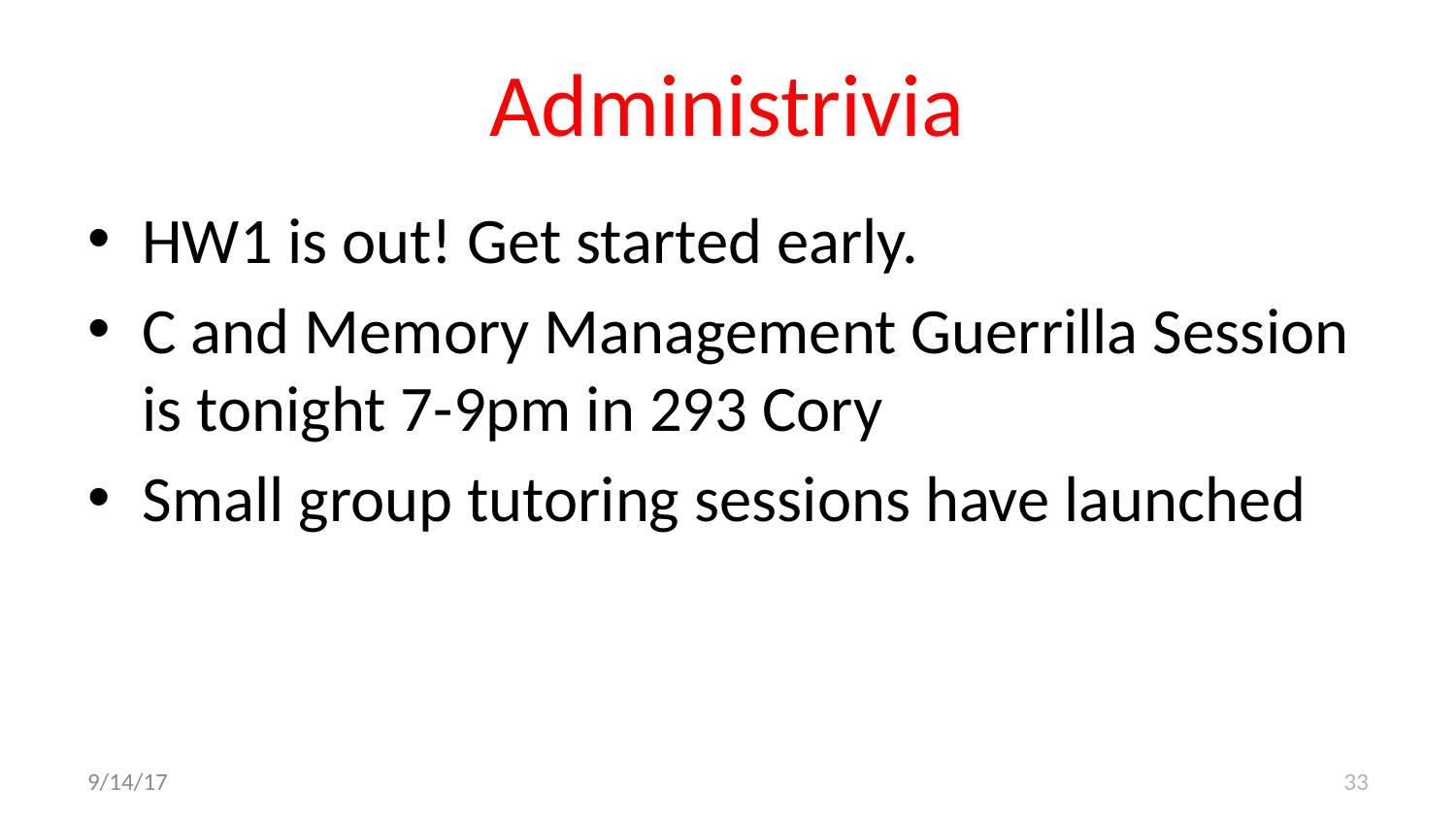

# Administrivia
HW1 is out! Get started early.
C and Memory Management Guerrilla Session is tonight 7-9pm in 293 Cory
Small group tutoring sessions have launched
9/14/17
33